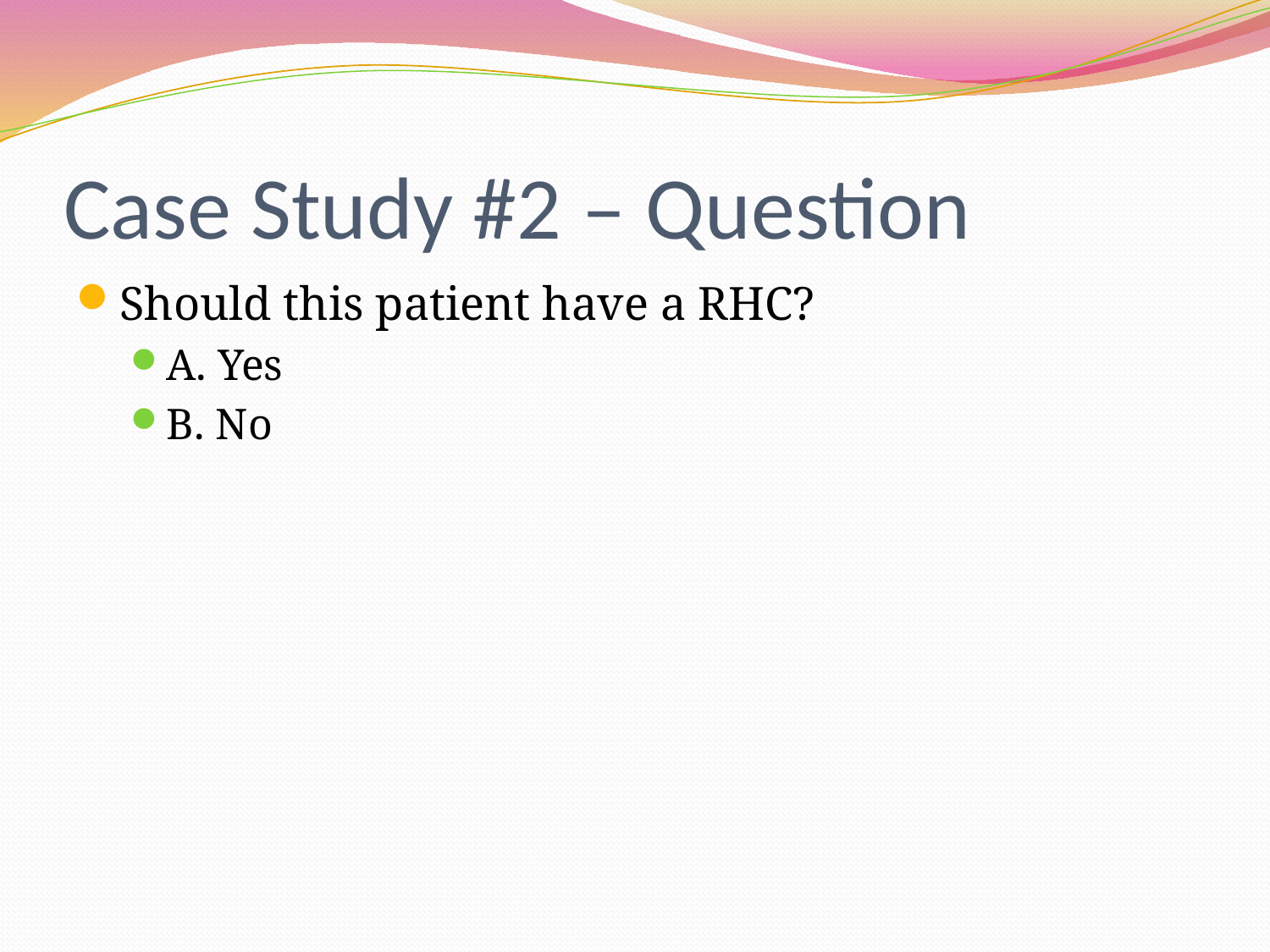

# Case Study #2 – Question
Should this patient have a RHC?
A. Yes
B. No